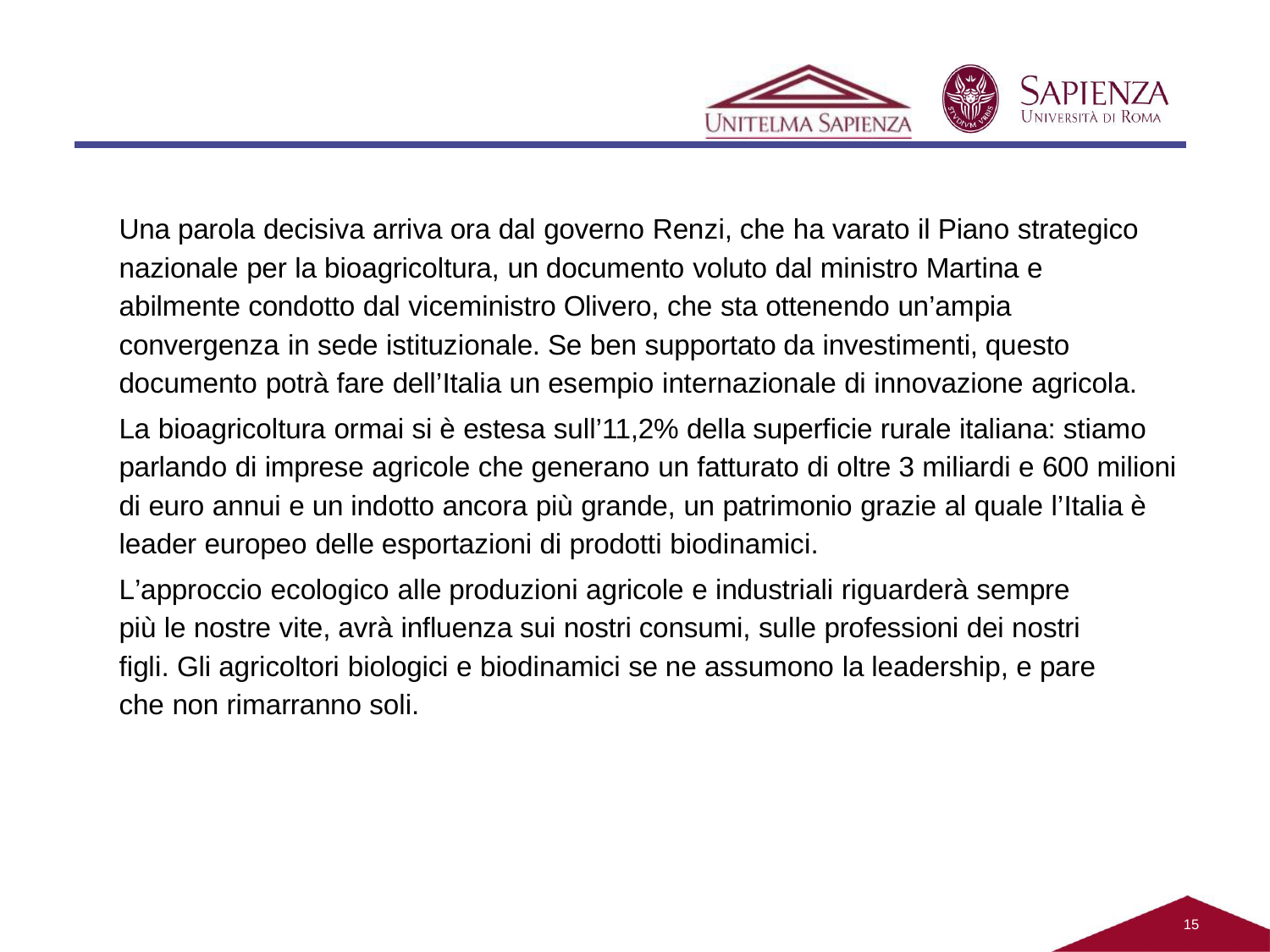

Una parola decisiva arriva ora dal governo Renzi, che ha varato il Piano strategico nazionale per la bioagricoltura, un documento voluto dal ministro Martina e abilmente condotto dal viceministro Olivero, che sta ottenendo un’ampia convergenza in sede istituzionale. Se ben supportato da investimenti, questo documento potrà fare dell’Italia un esempio internazionale di innovazione agricola.
La bioagricoltura ormai si è estesa sull’11,2% della superficie rurale italiana: stiamo parlando di imprese agricole che generano un fatturato di oltre 3 miliardi e 600 milioni di euro annui e un indotto ancora più grande, un patrimonio grazie al quale l’Italia è leader europeo delle esportazioni di prodotti biodinamici.
L’approccio ecologico alle produzioni agricole e industriali riguarderà sempre più le nostre vite, avrà influenza sui nostri consumi, sulle professioni dei nostri figli. Gli agricoltori biologici e biodinamici se ne assumono la leadership, e pare che non rimarranno soli.
15